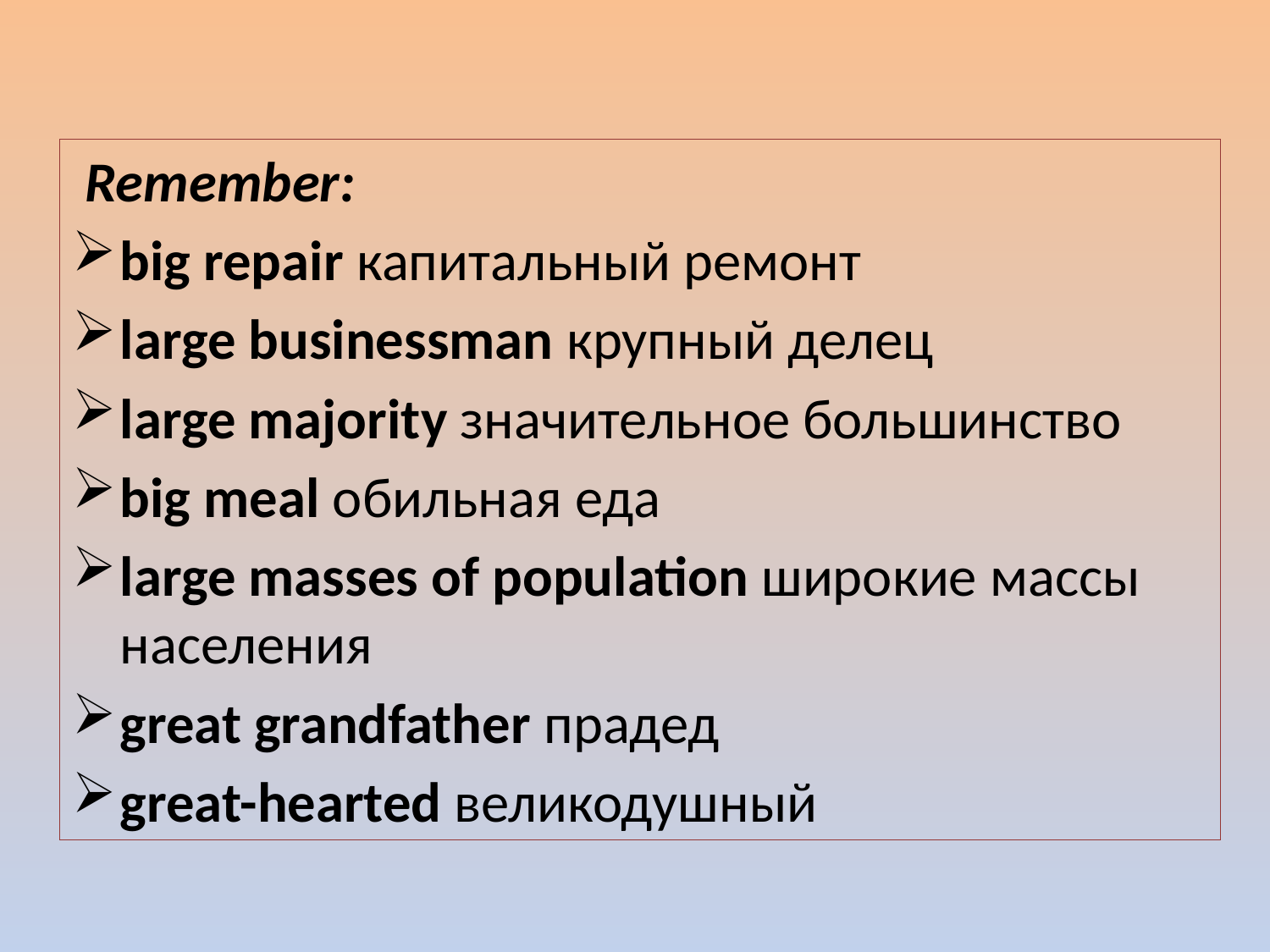

#
 Remember:
big repair капитальный ремонт
large businessman крупный делец
large majority значительное большинство
big meal обильная еда
large masses of population широкие массы населения
great grandfather прадед
great-hearted великодушный